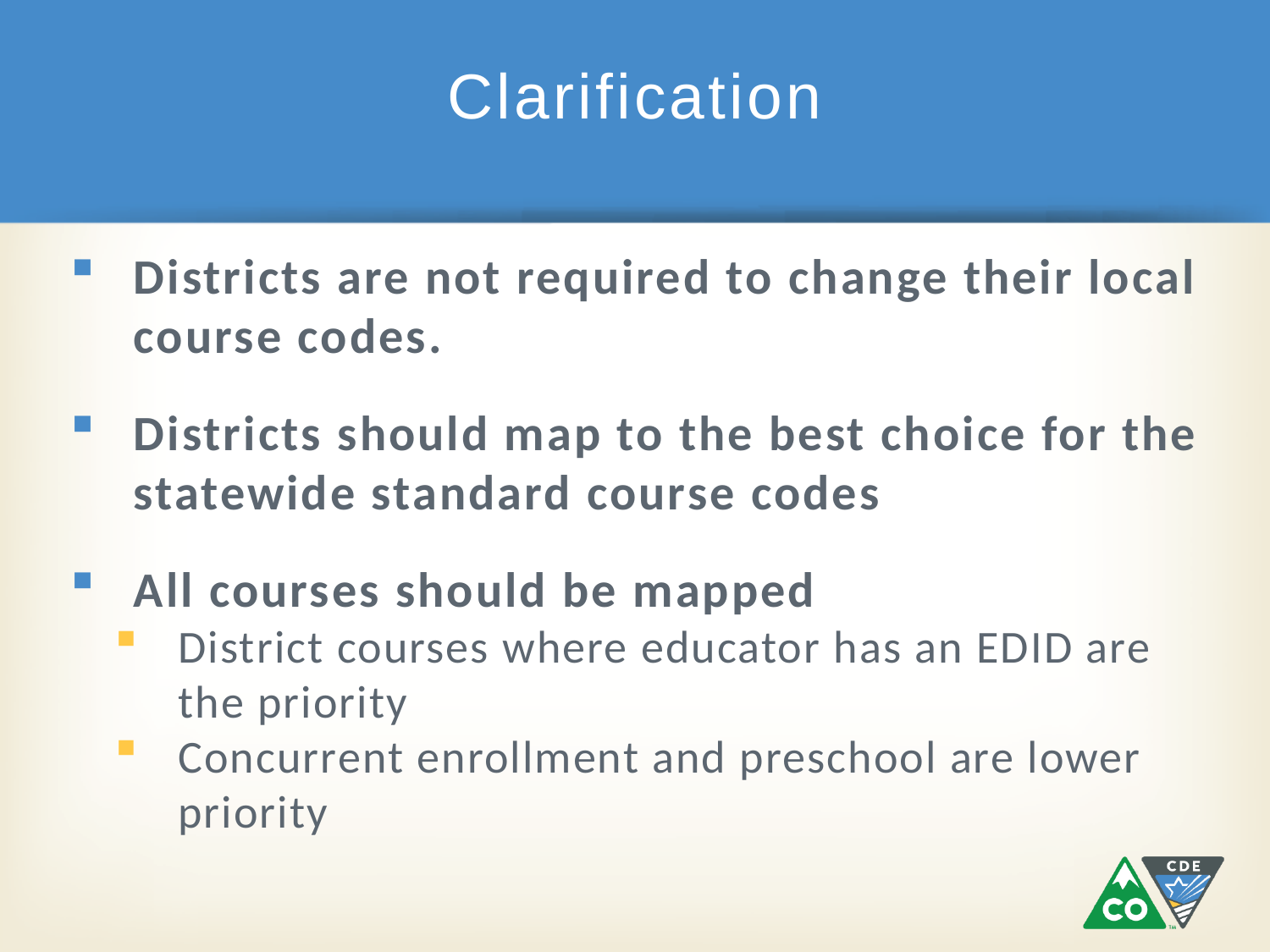

# Clarification
Districts are not required to change their local course codes.

Districts should map to the best choice for the statewide standard course codes

All courses should be mapped
District courses where educator has an EDID are the priority
Concurrent enrollment and preschool are lower priority